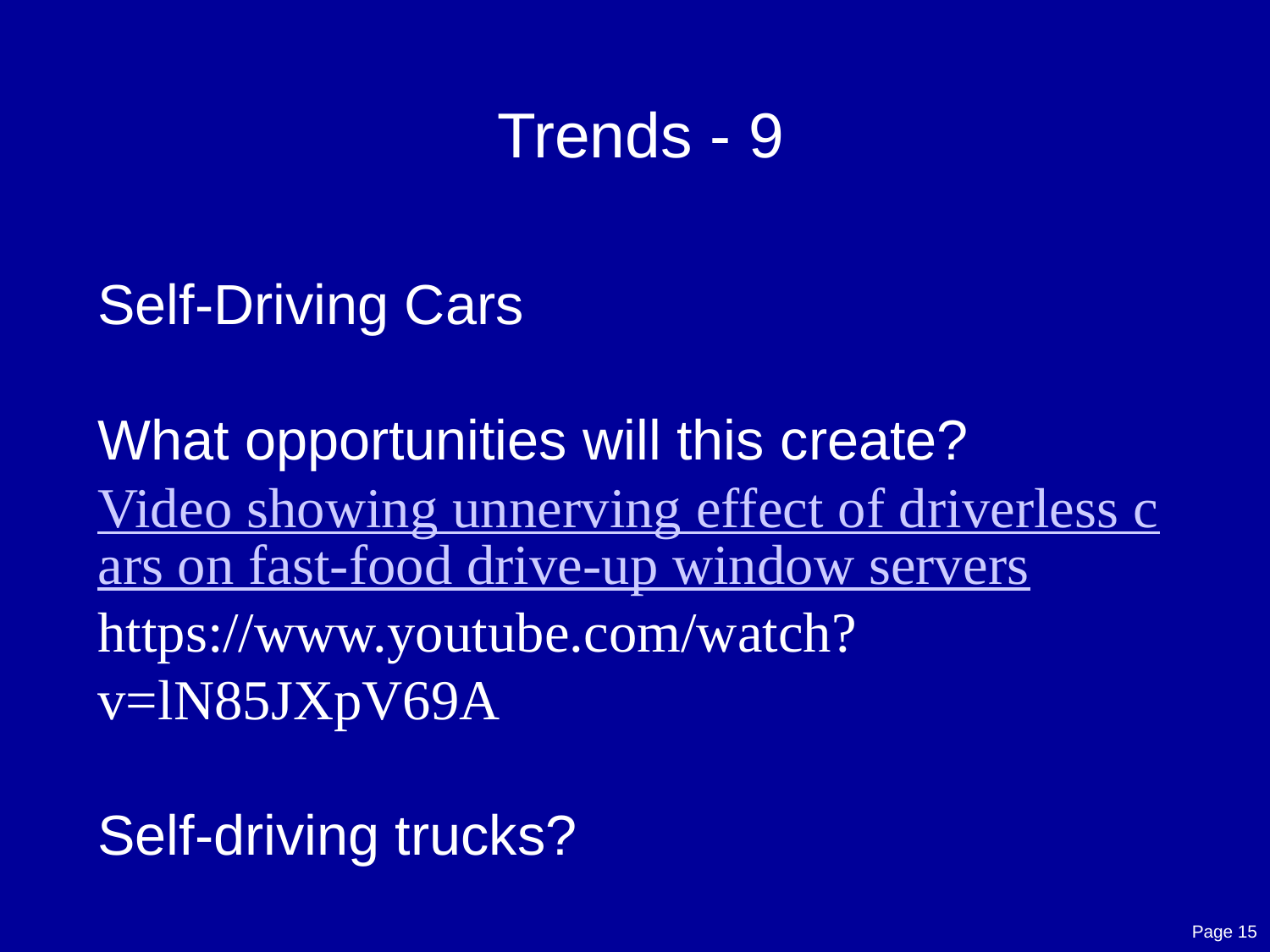

# Trends - 9

Self-Driving Cars

What opportunities will this create?
Video showing unnerving effect of driverless cars on fast-food drive-up window servers
https://www.youtube.com/watch?v=lN85JXpV69A

Self-driving trucks?
Page 15